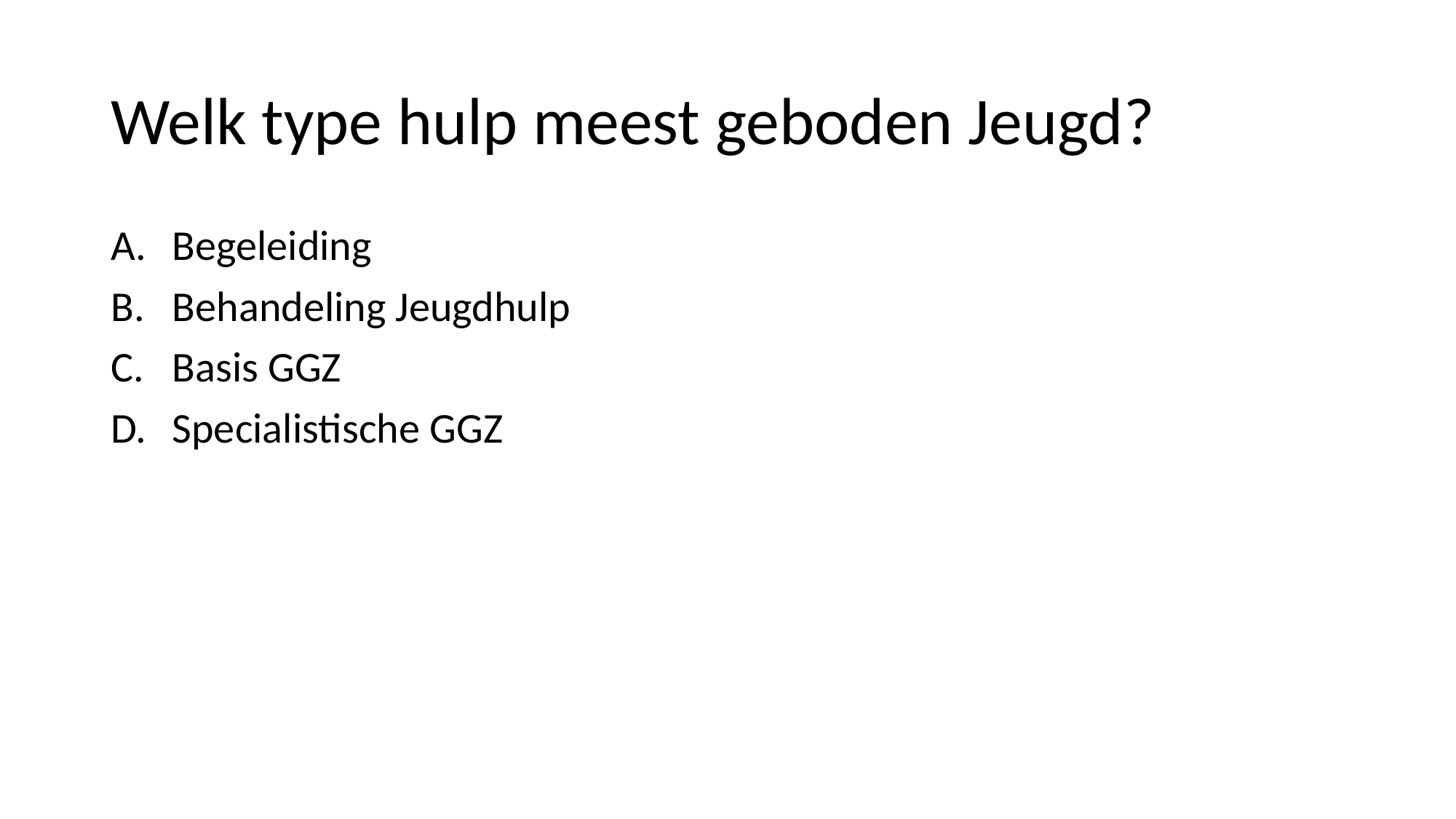

# Welk type hulp meest geboden Jeugd?
Begeleiding
Behandeling Jeugdhulp
Basis GGZ
Specialistische GGZ